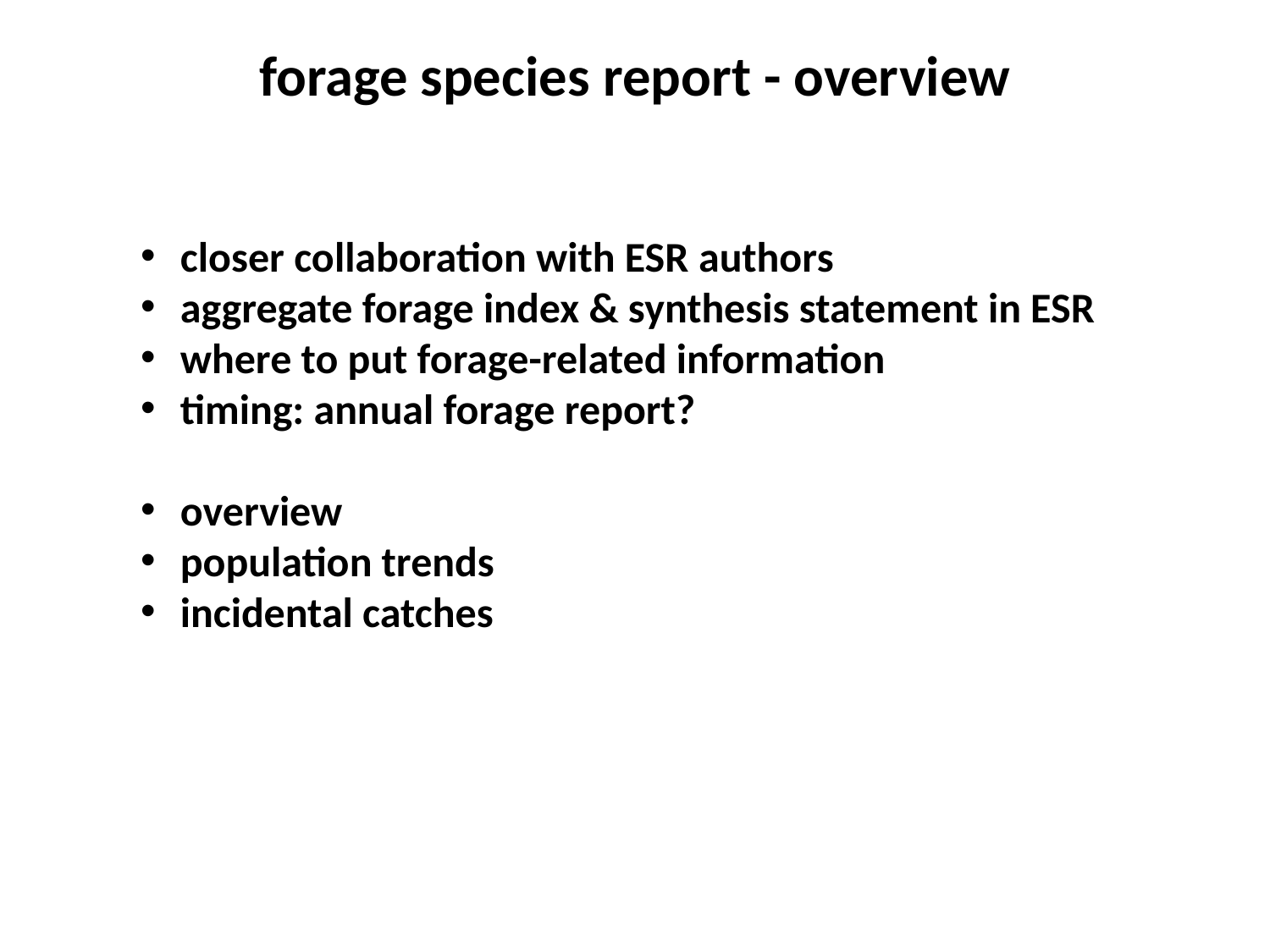

forage species report - overview
closer collaboration with ESR authors
aggregate forage index & synthesis statement in ESR
where to put forage-related information
timing: annual forage report?

overview
population trends
incidental catches